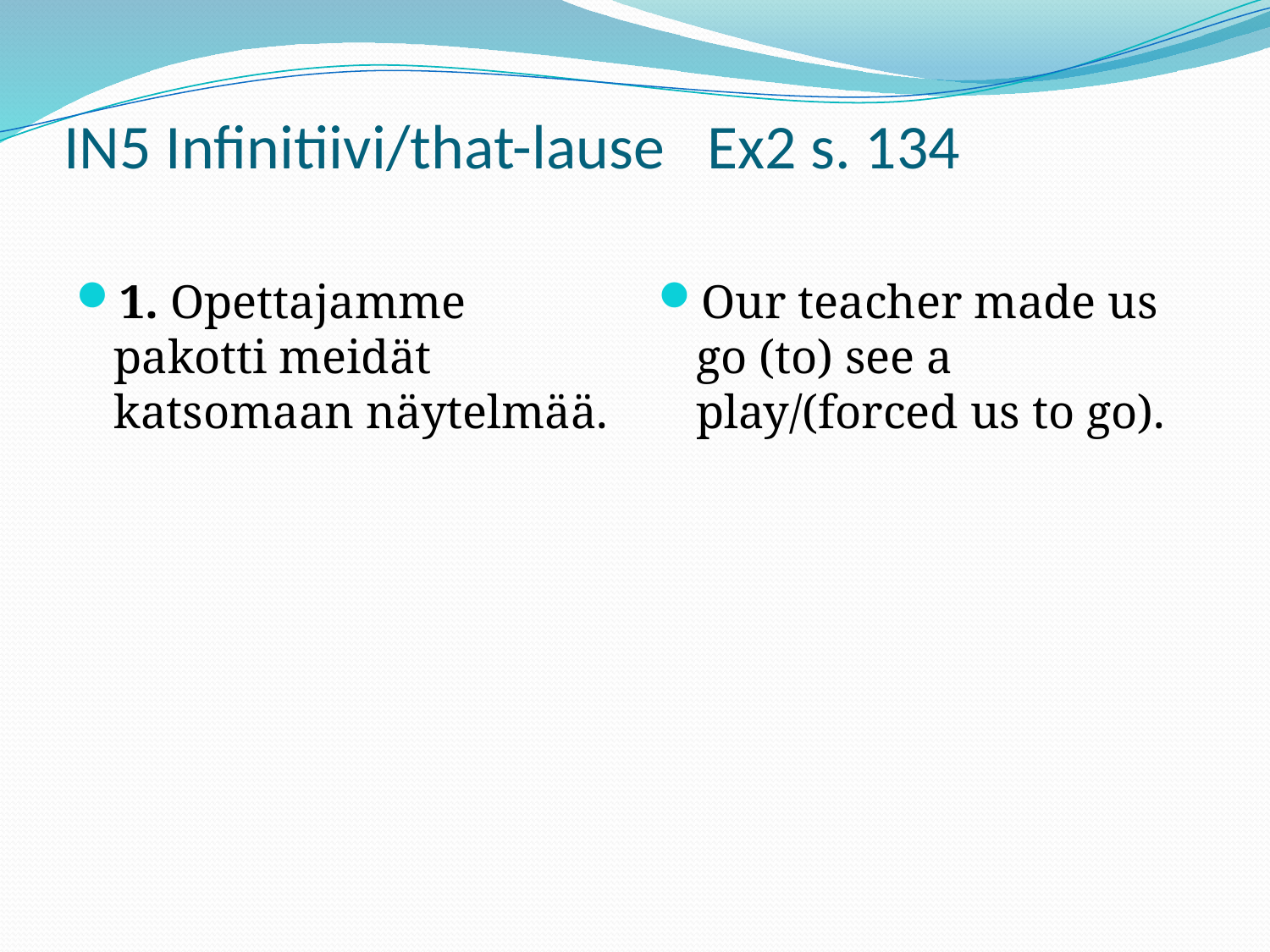

# IN5 Infinitiivi/that-lause   Ex2 s. 134
1. Opettajamme pakotti meidät katsomaan näytelmää.
Our teacher made us go (to) see a play/(forced us to go).